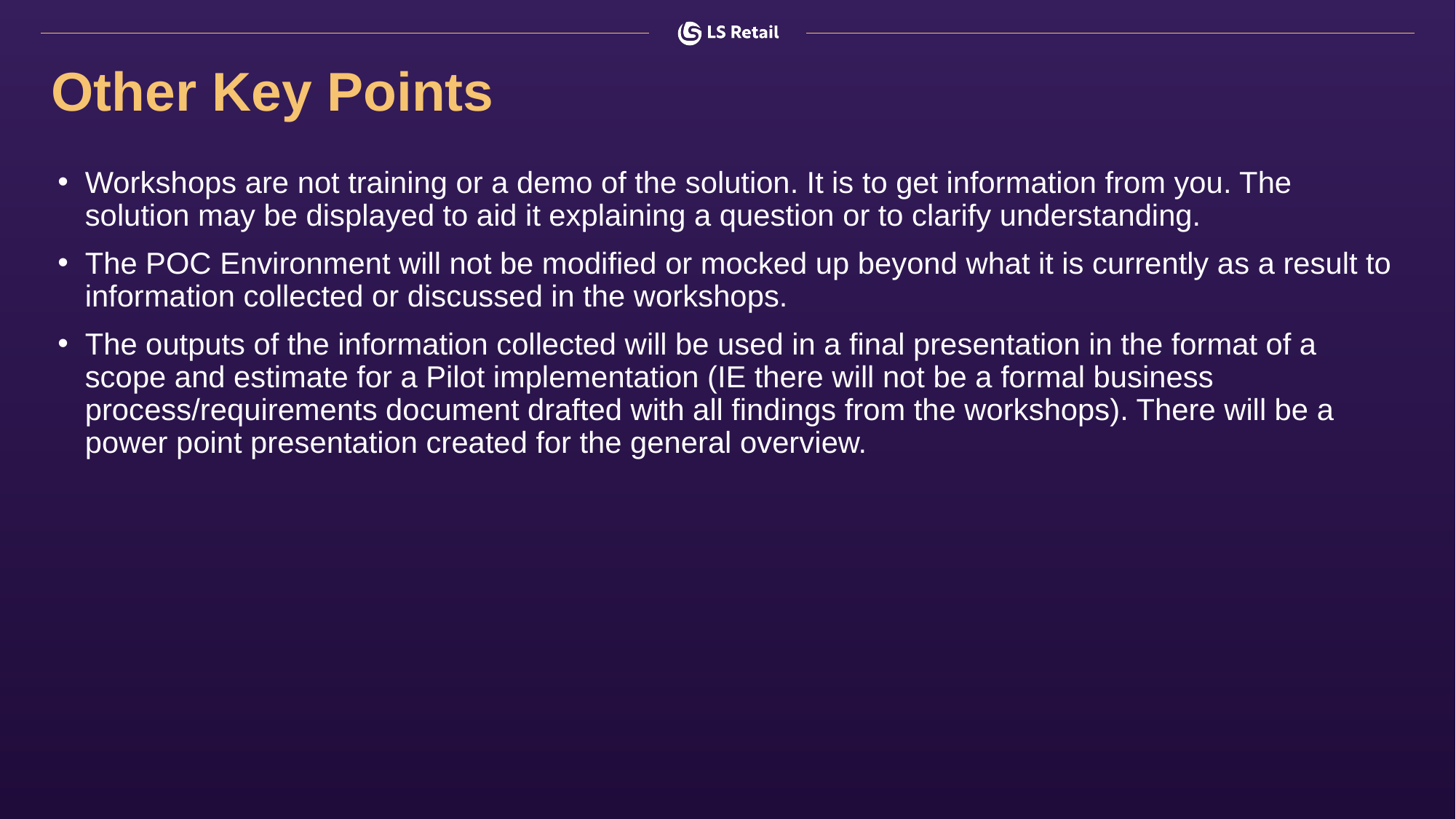

# Other Key Points
Workshops are not training or a demo of the solution. It is to get information from you. The solution may be displayed to aid it explaining a question or to clarify understanding.
The POC Environment will not be modified or mocked up beyond what it is currently as a result to information collected or discussed in the workshops.
The outputs of the information collected will be used in a final presentation in the format of a scope and estimate for a Pilot implementation (IE there will not be a formal business process/requirements document drafted with all findings from the workshops). There will be a power point presentation created for the general overview.